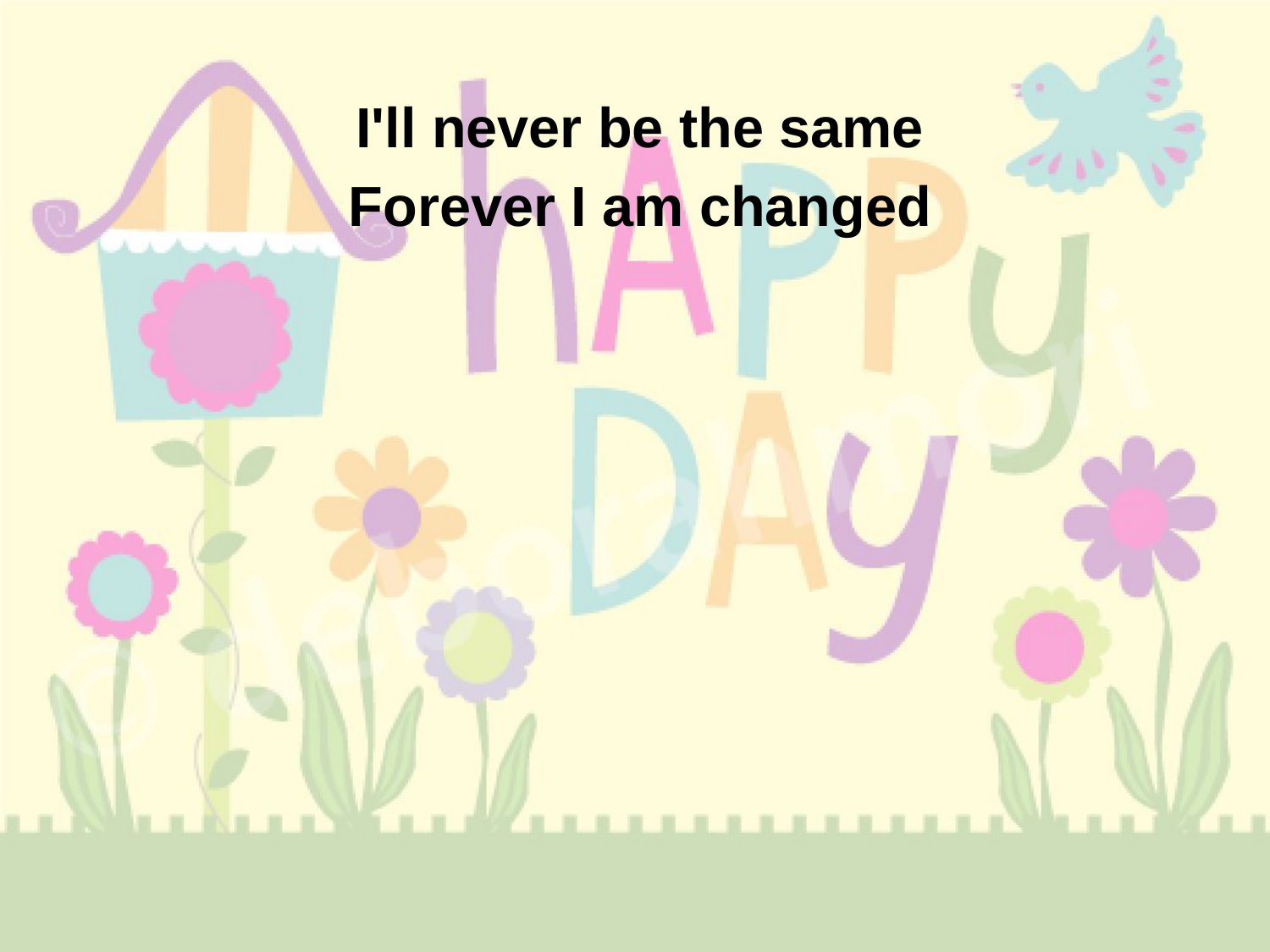

I'll never be the same
Forever I am changed